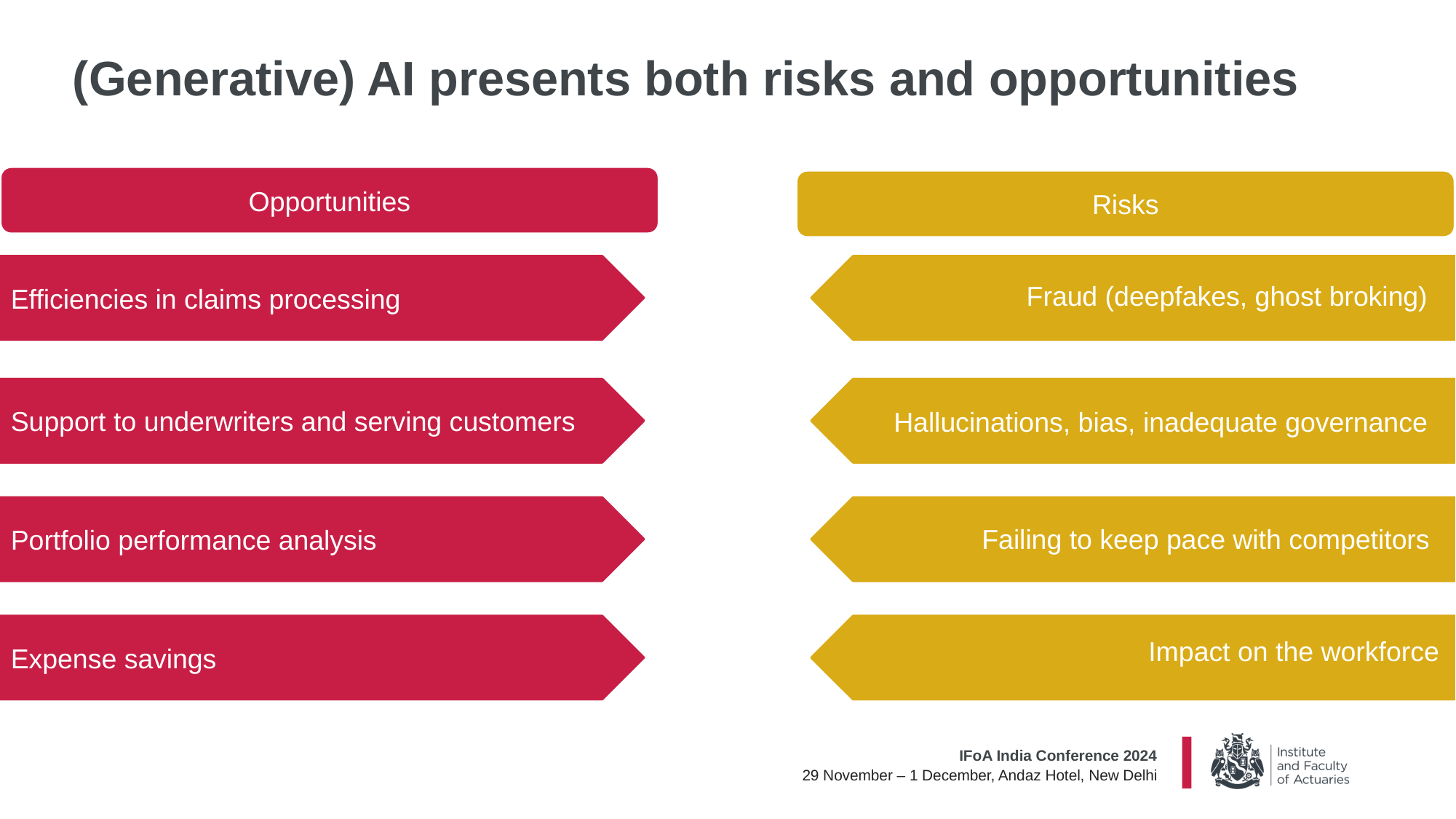

(Generative) AI presents both risks and opportunities
Opportunities
Risks
Efficiencies in claims processing

Fraud (deepfakes, ghost broking)
Support to underwriters and serving customers

Hallucinations, bias, inadequate governance
Portfolio performance analysis

Failing to keep pace with competitors
Expense savings

Impact on the workforce